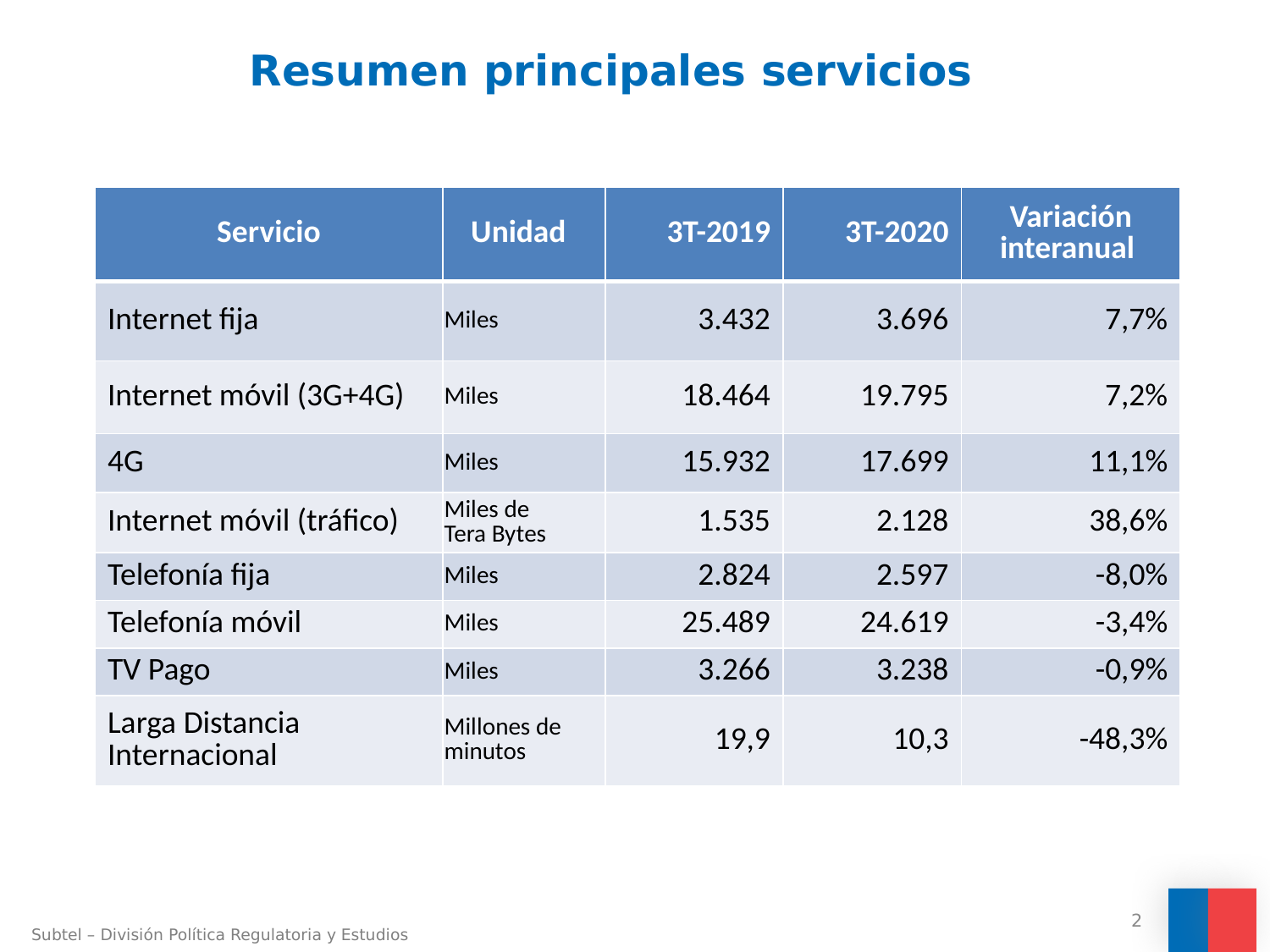

# Resumen principales servicios
| Servicio | Unidad | 3T-2019 | 3T-2020 | Variación interanual |
| --- | --- | --- | --- | --- |
| Internet fija | Miles | 3.432 | 3.696 | 7,7% |
| Internet móvil (3G+4G) | Miles | 18.464 | 19.795 | 7,2% |
| 4G | Miles | 15.932 | 17.699 | 11,1% |
| Internet móvil (tráfico) | Miles de Tera Bytes | 1.535 | 2.128 | 38,6% |
| Telefonía fija | Miles | 2.824 | 2.597 | -8,0% |
| Telefonía móvil | Miles | 25.489 | 24.619 | -3,4% |
| TV Pago | Miles | 3.266 | 3.238 | -0,9% |
| Larga Distancia Internacional | Millones de minutos | 19,9 | 10,3 | -48,3% |
2
Subtel – División Política Regulatoria y Estudios